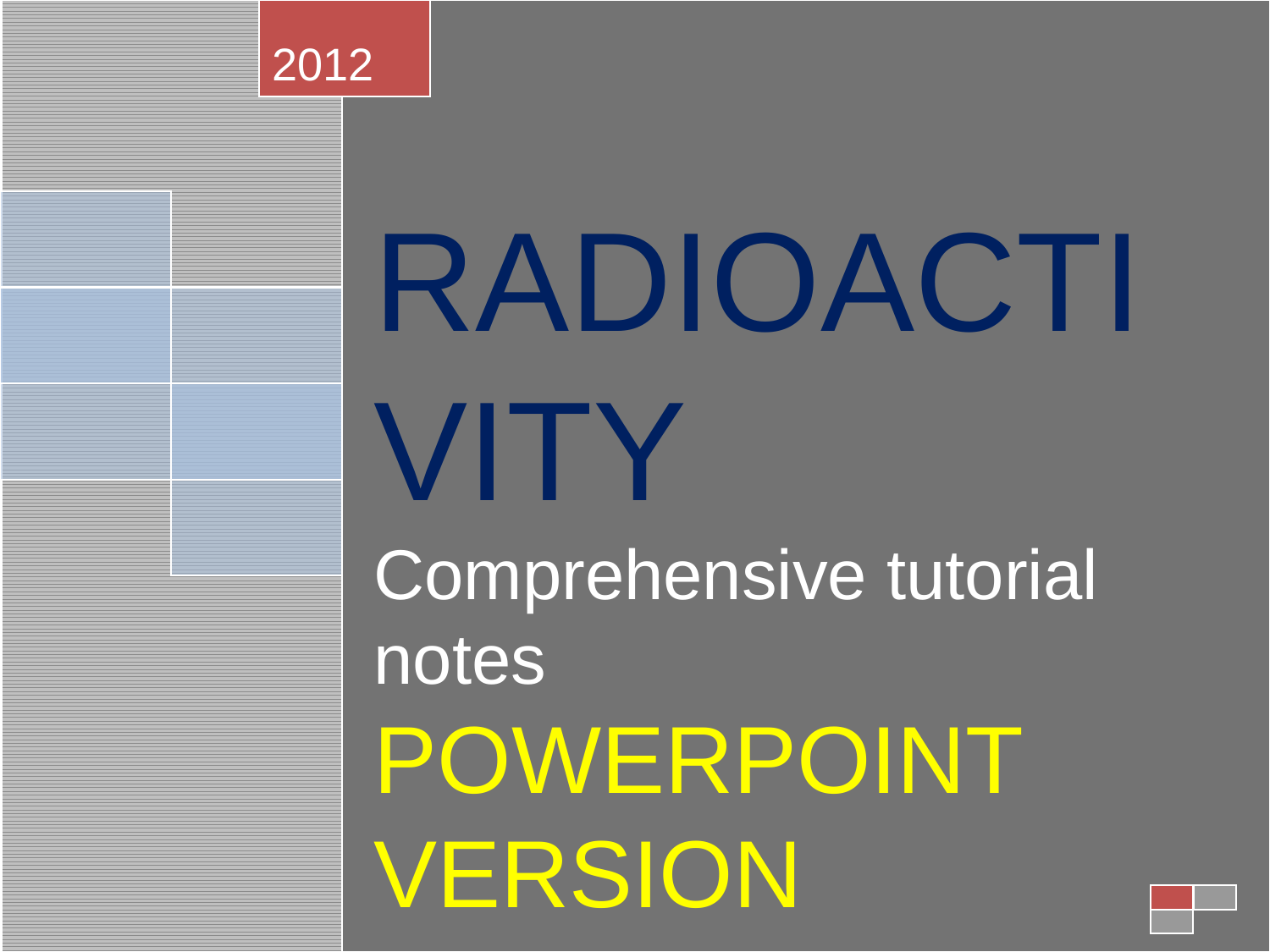

2012
RADIOACTIVITY
Comprehensive tutorial notes
POWERPOINT VERSION